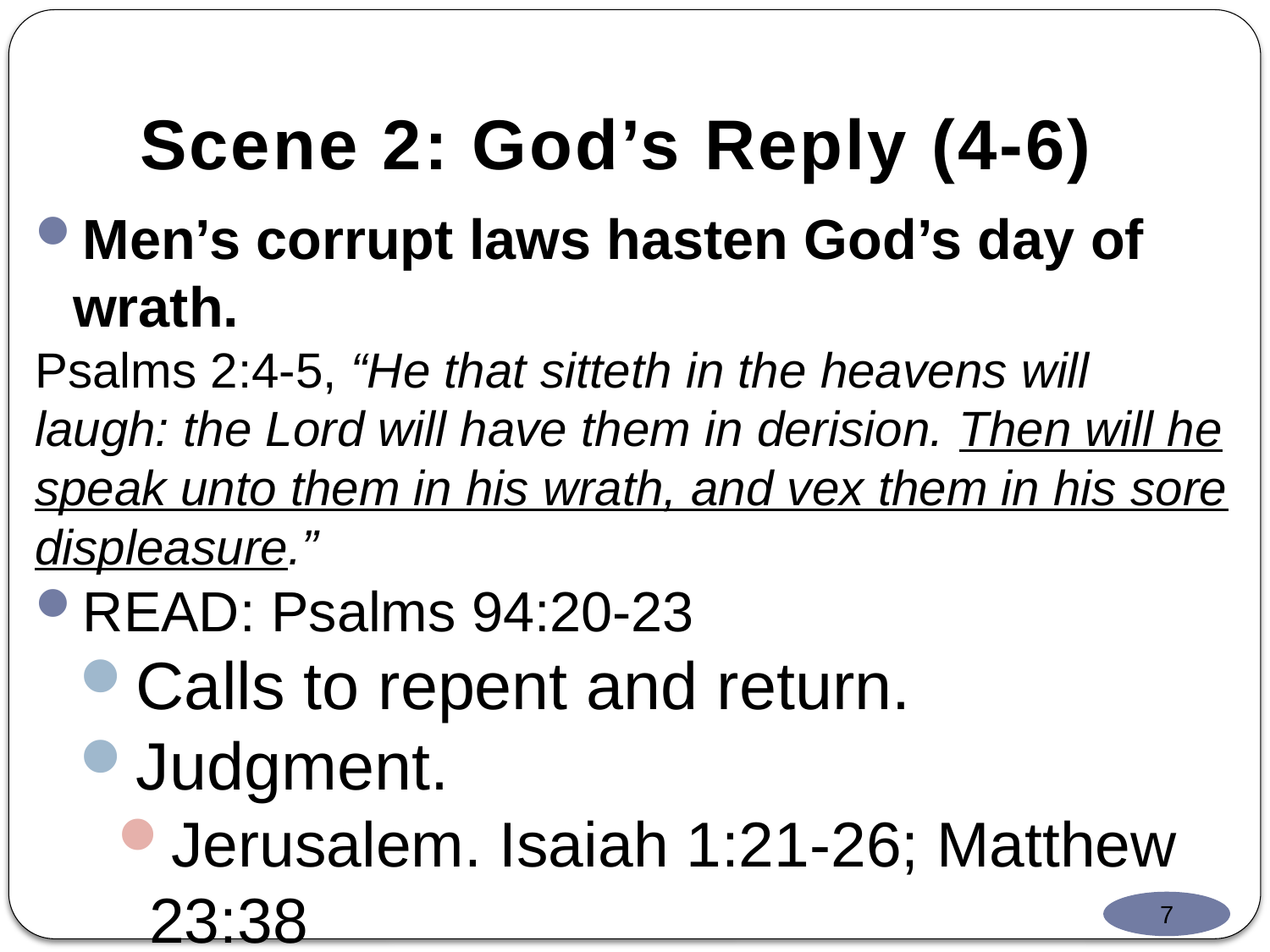

# Scene 2: God’s Reply (4-6)
Men’s corrupt laws hasten God’s day of wrath.
Psalms 2:4-5, “He that sitteth in the heavens will laugh: the Lord will have them in derision. Then will he speak unto them in his wrath, and vex them in his sore displeasure.”
READ: Psalms 94:20-23
Calls to repent and return.
Judgment.
Jerusalem. Isaiah 1:21-26; Matthew 23:38
Rome. Revelation 19:15-21
America? Romans 2:1-3 (1:18-32)
7